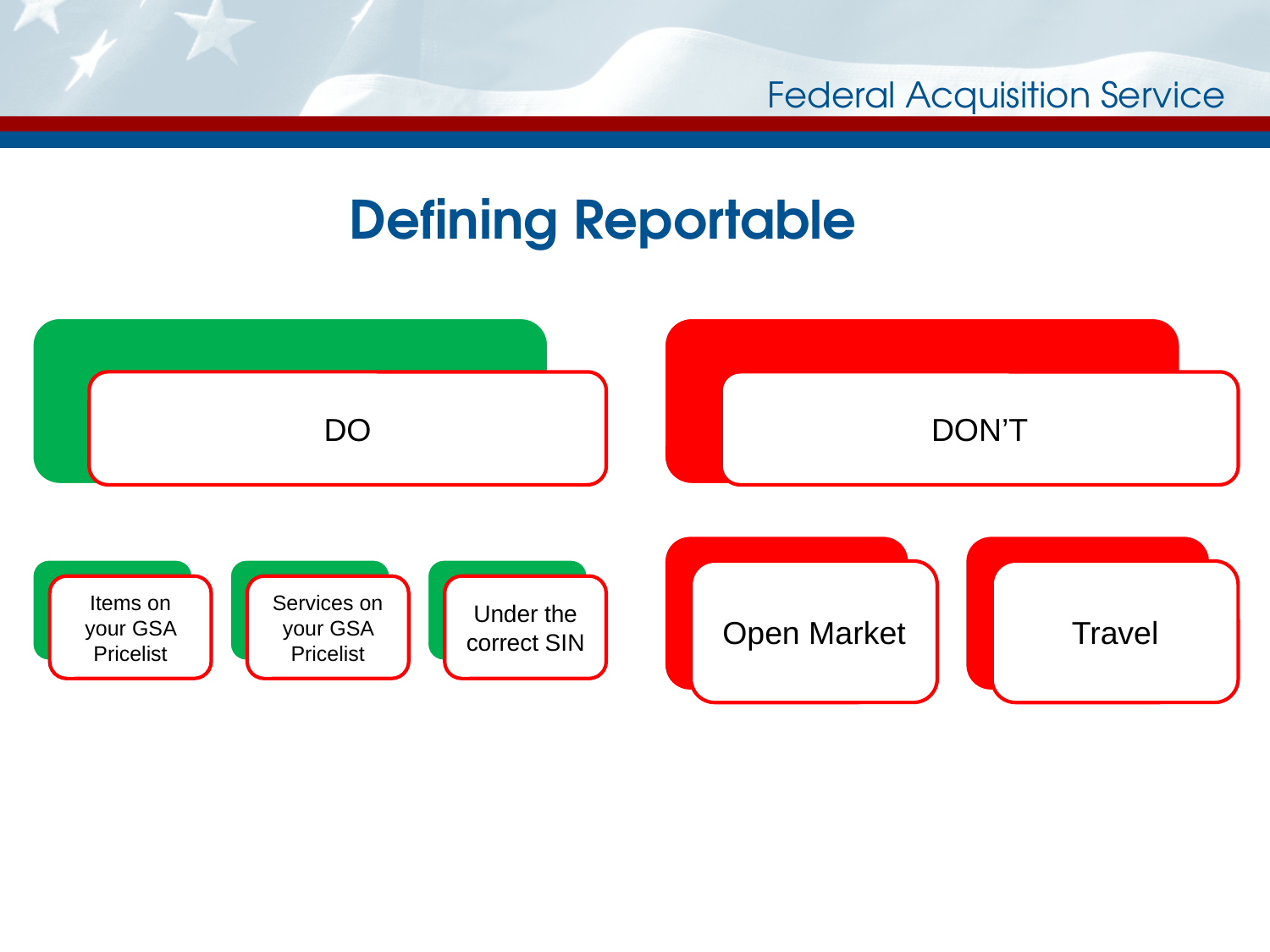

# Defining Reportable
DO
Items on your GSA Pricelist
Services on your GSA Pricelist
DON’T
Open Market
Travel
Under the correct SIN